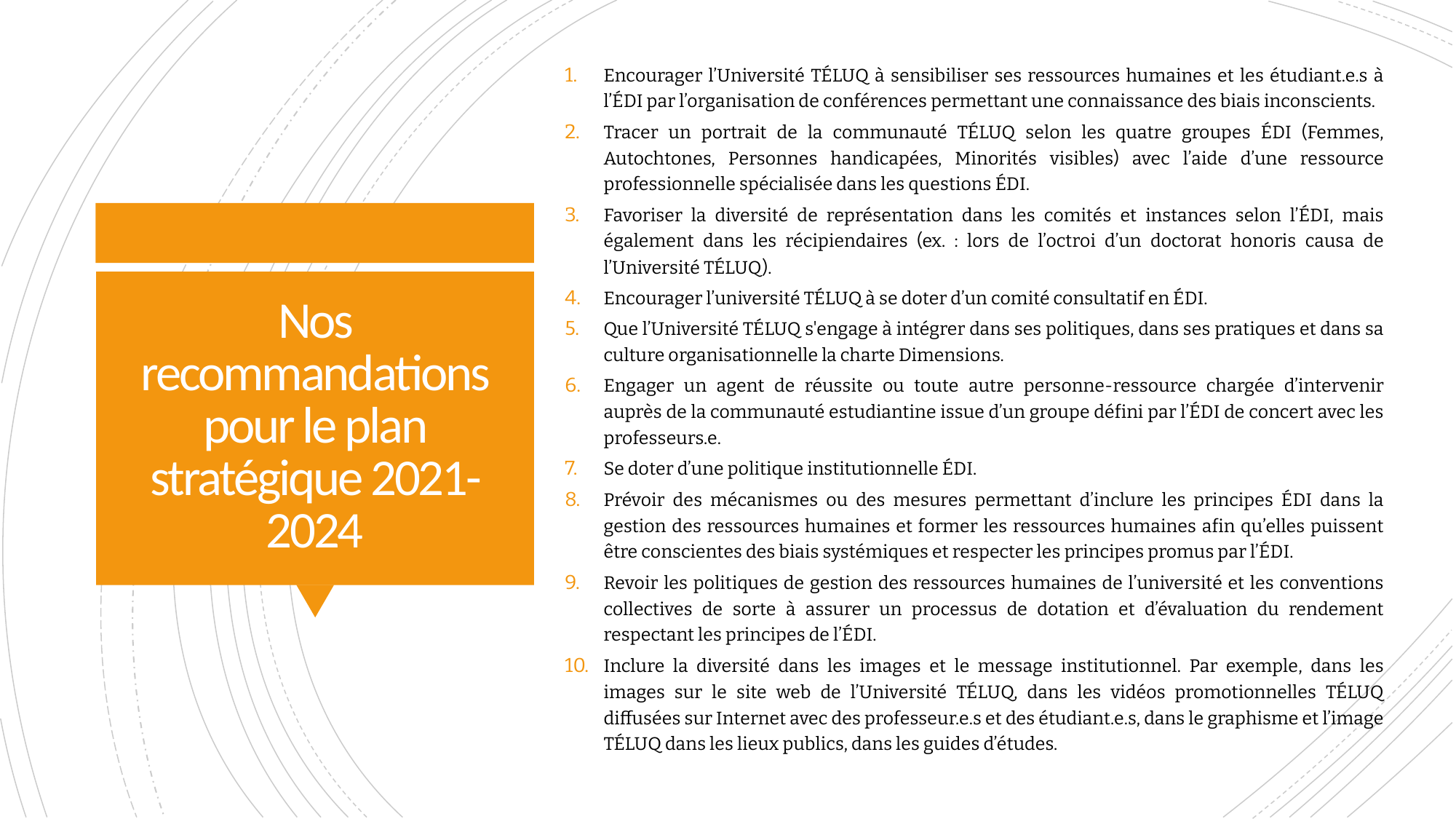

Encourager l’Université TÉLUQ à sensibiliser ses ressources humaines et les étudiant.e.s à l’ÉDI par l’organisation de conférences permettant une connaissance des biais inconscients.
Tracer un portrait de la communauté TÉLUQ selon les quatre groupes ÉDI (Femmes, Autochtones, Personnes handicapées, Minorités visibles) avec l’aide d’une ressource professionnelle spécialisée dans les questions ÉDI.
Favoriser la diversité de représentation dans les comités et instances selon l’ÉDI, mais également dans les récipiendaires (ex. : lors de l’octroi d’un doctorat honoris causa de l’Université TÉLUQ).
Encourager l’université TÉLUQ à se doter d’un comité consultatif en ÉDI.
Que l’Université TÉLUQ s'engage à intégrer dans ses politiques, dans ses pratiques et dans sa culture organisationnelle la charte Dimensions.
Engager un agent de réussite ou toute autre personne-ressource chargée d’intervenir auprès de la communauté estudiantine issue d’un groupe défini par l’ÉDI de concert avec les professeurs.e.
Se doter d’une politique institutionnelle ÉDI.
Prévoir des mécanismes ou des mesures permettant d’inclure les principes ÉDI dans la gestion des ressources humaines et former les ressources humaines afin qu’elles puissent être conscientes des biais systémiques et respecter les principes promus par l’ÉDI.
Revoir les politiques de gestion des ressources humaines de l’université et les conventions collectives de sorte à assurer un processus de dotation et d’évaluation du rendement respectant les principes de l’ÉDI.
Inclure la diversité dans les images et le message institutionnel. Par exemple, dans les images sur le site web de l’Université TÉLUQ, dans les vidéos promotionnelles TÉLUQ diffusées sur Internet avec des professeur.e.s et des étudiant.e.s, dans le graphisme et l’image TÉLUQ dans les lieux publics, dans les guides d’études.
# Nos recommandations pour le plan stratégique 2021-2024